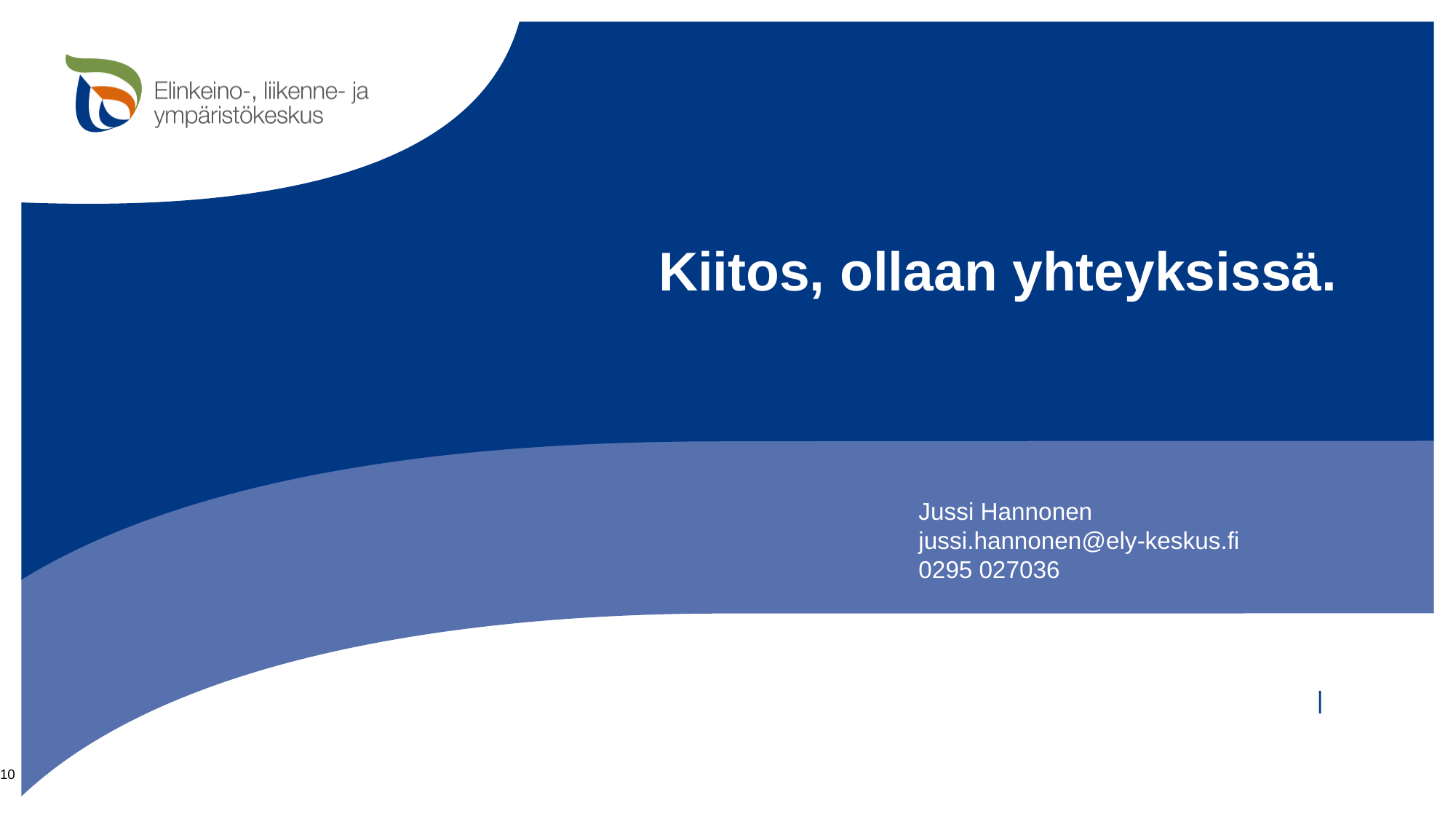

# Kiitos, ollaan yhteyksissä.
Jussi Hannonen
jussi.hannonen@ely-keskus.fi
0295 027036

  |
10